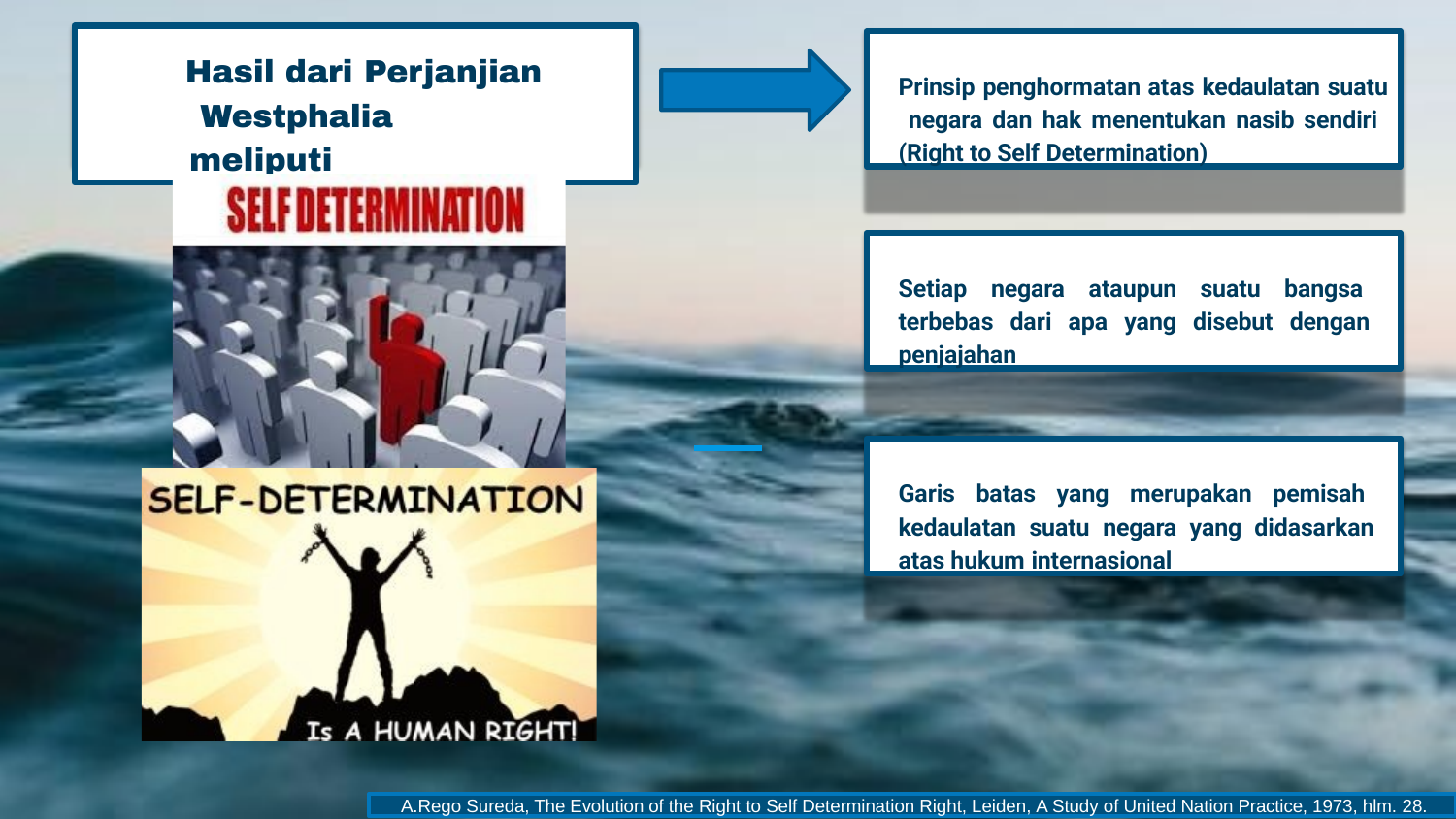

# Hasil dari Perjanjian  Westphalia meliputi

Prinsip penghormatan atas kedaulatan suatu  negara dan hak menentukan nasib sendiri  (Right to Self Determination)

Setiap negara ataupun suatu bangsa  terbebas dari apa yang disebut dengan  penjajahan

Garis batas yang merupakan pemisah  kedaulatan suatu negara yang didasarkan  atas hukum internasional

A.Rego Sureda, The Evolution of the Right to Self Determination Right, Leiden, A Study of United Nation Practice, 1973, hlm. 28.